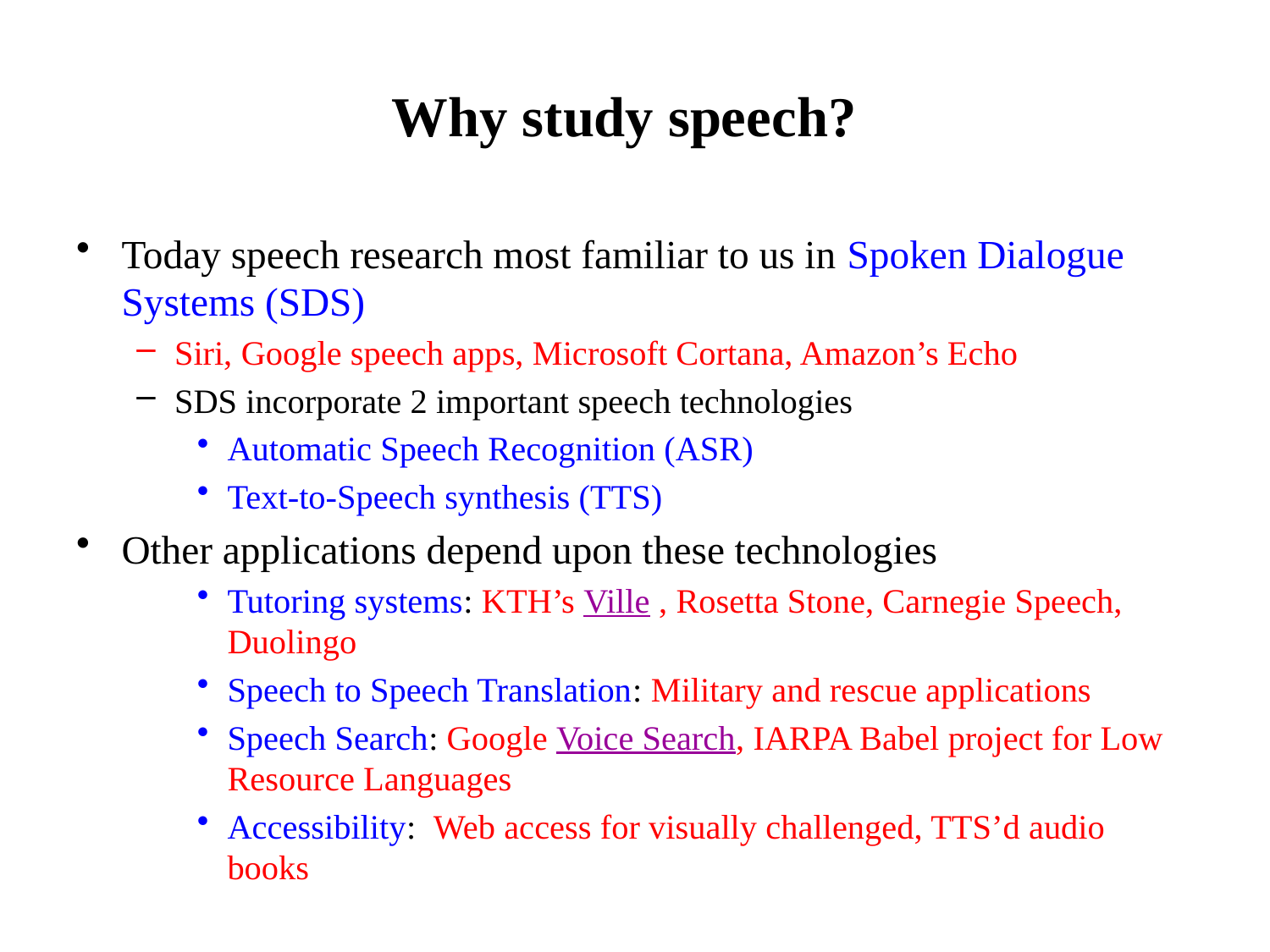

# Why study speech?
Today speech research most familiar to us in Spoken Dialogue Systems (SDS)
Siri, Google speech apps, Microsoft Cortana, Amazon’s Echo
SDS incorporate 2 important speech technologies
Automatic Speech Recognition (ASR)
Text-to-Speech synthesis (TTS)
Other applications depend upon these technologies
Tutoring systems: KTH’s Ville , Rosetta Stone, Carnegie Speech, Duolingo
Speech to Speech Translation: Military and rescue applications
Speech Search: Google Voice Search, IARPA Babel project for Low Resource Languages
Accessibility:  Web access for visually challenged, TTS’d audio books